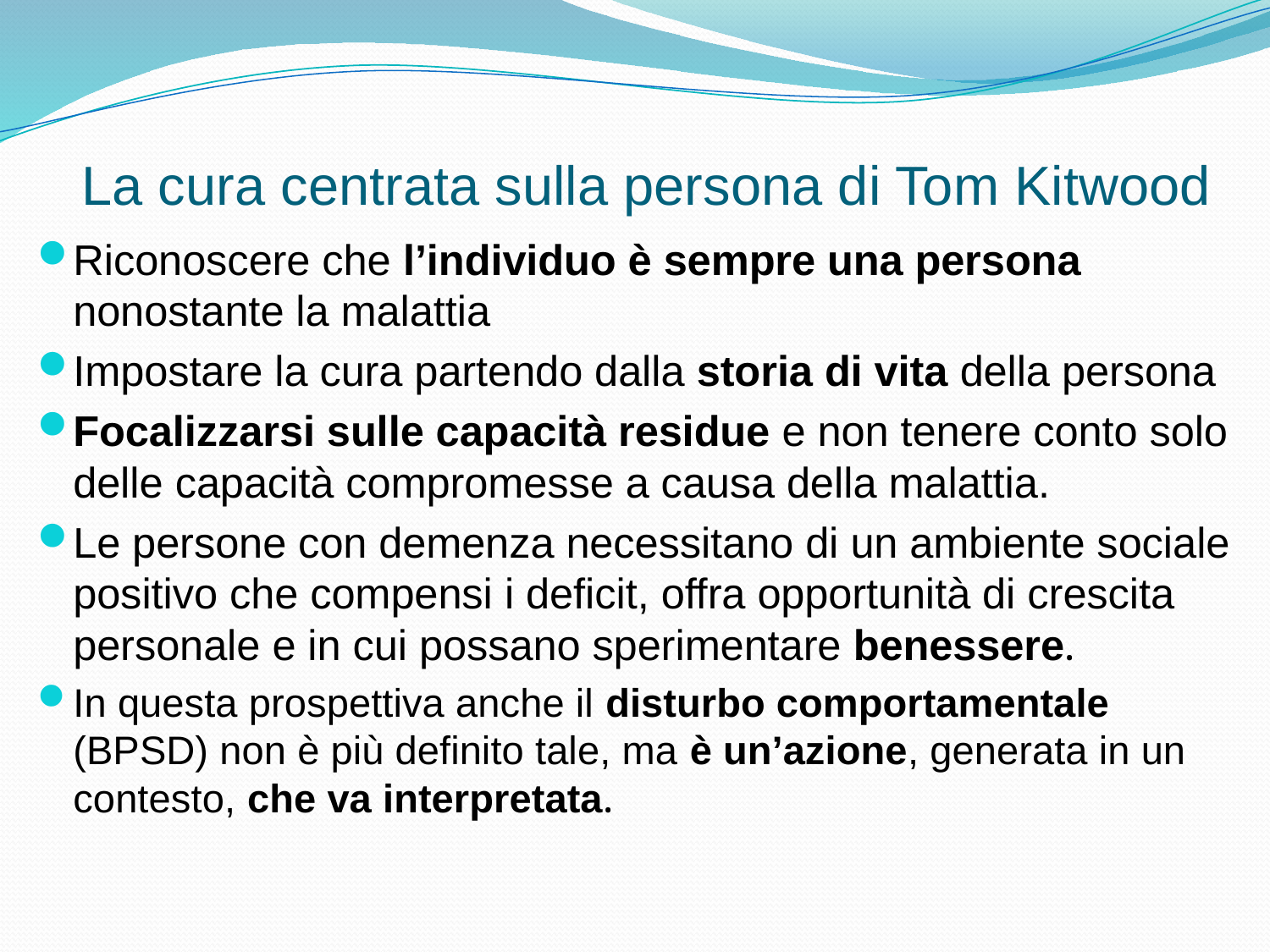

# La cura centrata sulla persona di Tom Kitwood
Riconoscere che l’individuo è sempre una persona nonostante la malattia
Impostare la cura partendo dalla storia di vita della persona
Focalizzarsi sulle capacità residue e non tenere conto solo delle capacità compromesse a causa della malattia.
Le persone con demenza necessitano di un ambiente sociale positivo che compensi i deficit, offra opportunità di crescita personale e in cui possano sperimentare benessere.
In questa prospettiva anche il disturbo comportamentale (BPSD) non è più definito tale, ma è un’azione, generata in un contesto, che va interpretata.